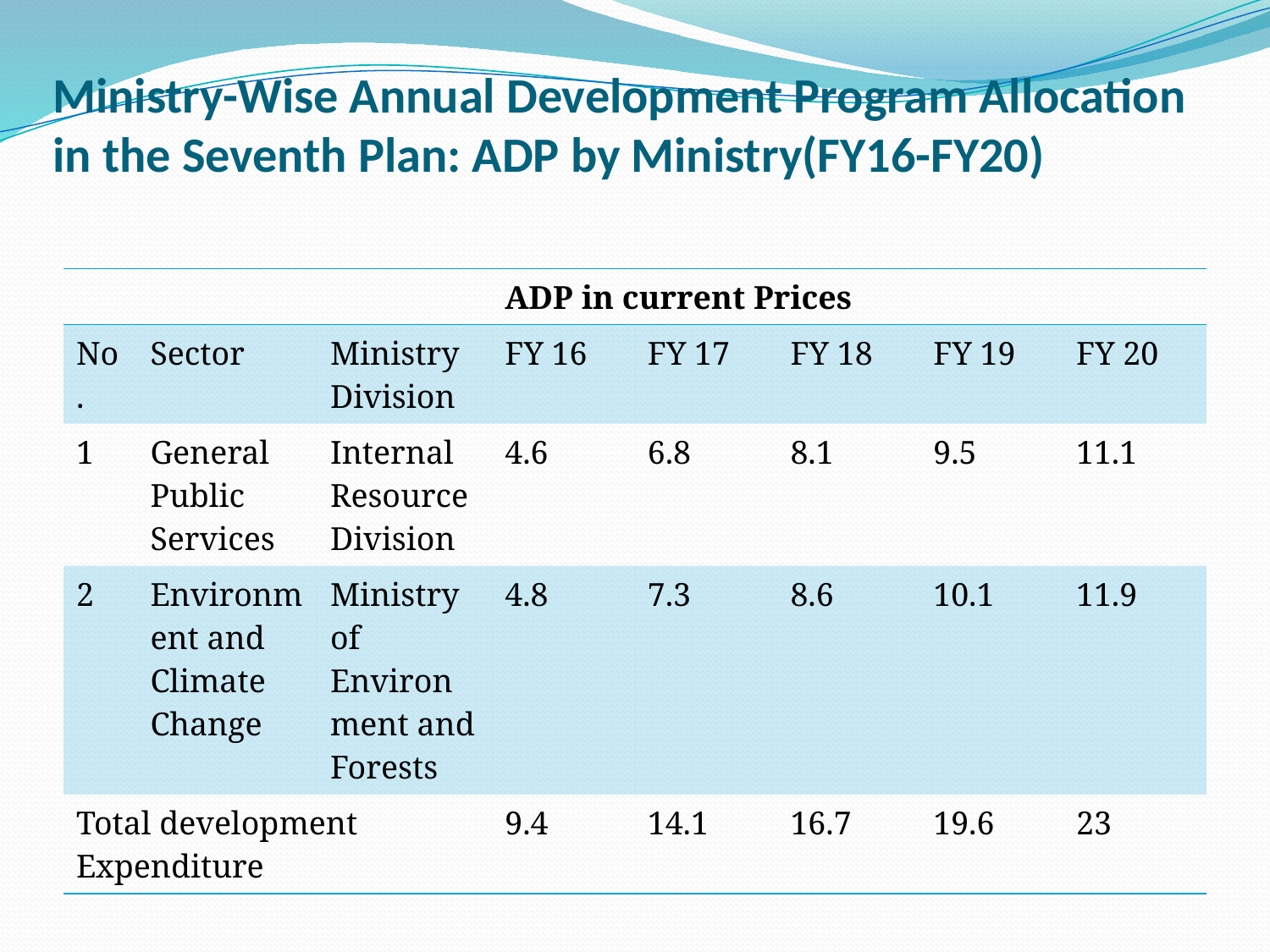

# Ministry-Wise Annual Development Program Allocation in the Seventh Plan: ADP by Ministry(FY16-FY20)
|  |  |  | ADP in current Prices |  |  |  |  |
| --- | --- | --- | --- | --- | --- | --- | --- |
| No. | Sector | Ministry Division | FY 16 | FY 17 | FY 18 | FY 19 | FY 20 |
| 1 | General Public Services | Internal Resource Division | 4.6 | 6.8 | 8.1 | 9.5 | 11.1 |
| 2 | Environment and Climate Change | Ministry of Environment and Forests | 4.8 | 7.3 | 8.6 | 10.1 | 11.9 |
| Total development Expenditure |  |  | 9.4 | 14.1 | 16.7 | 19.6 | 23 |